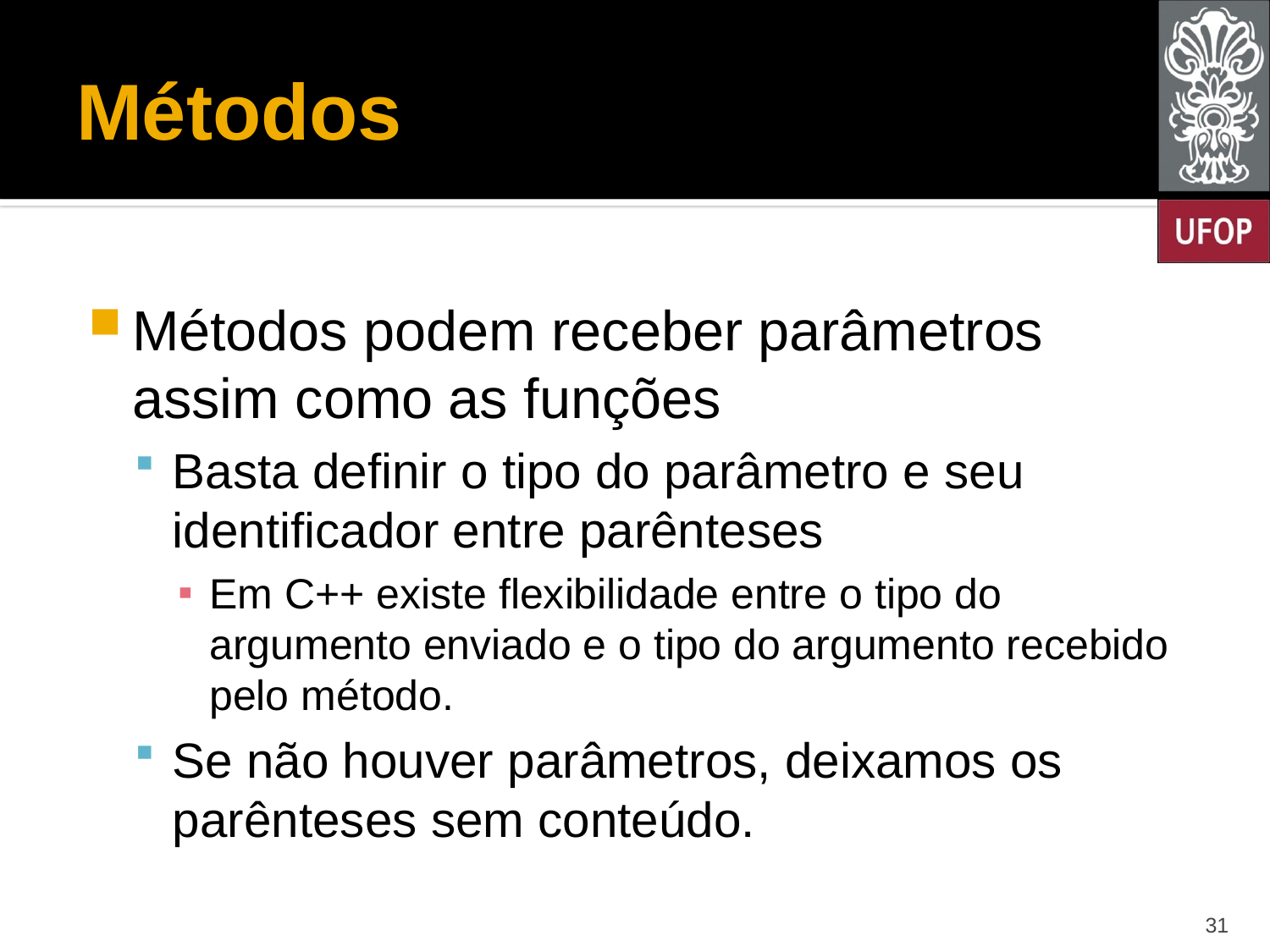

# Métodos
Métodos podem receber parâmetros assim como as funções
Basta definir o tipo do parâmetro e seu identificador entre parênteses
Em C++ existe flexibilidade entre o tipo do argumento enviado e o tipo do argumento recebido pelo método.
Se não houver parâmetros, deixamos os parênteses sem conteúdo.
31